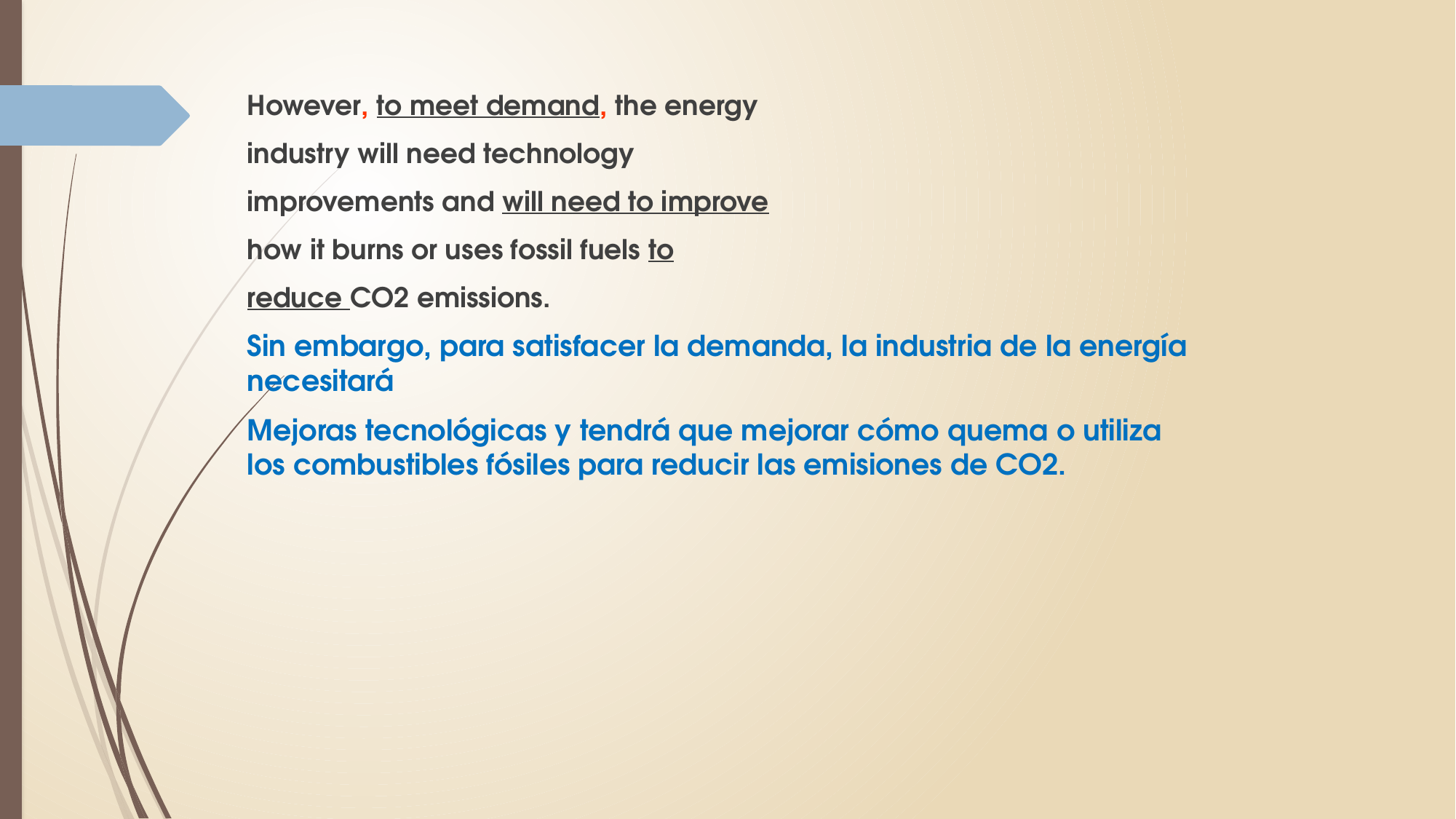

However, to meet demand, the energy
industry will need technology
improvements and will need to improve
how it burns or uses fossil fuels to
reduce CO2 emissions.
Sin embargo, para satisfacer la demanda, la industria de la energía necesitará
Mejoras tecnológicas y tendrá que mejorar cómo quema o utiliza los combustibles fósiles para reducir las emisiones de CO2.